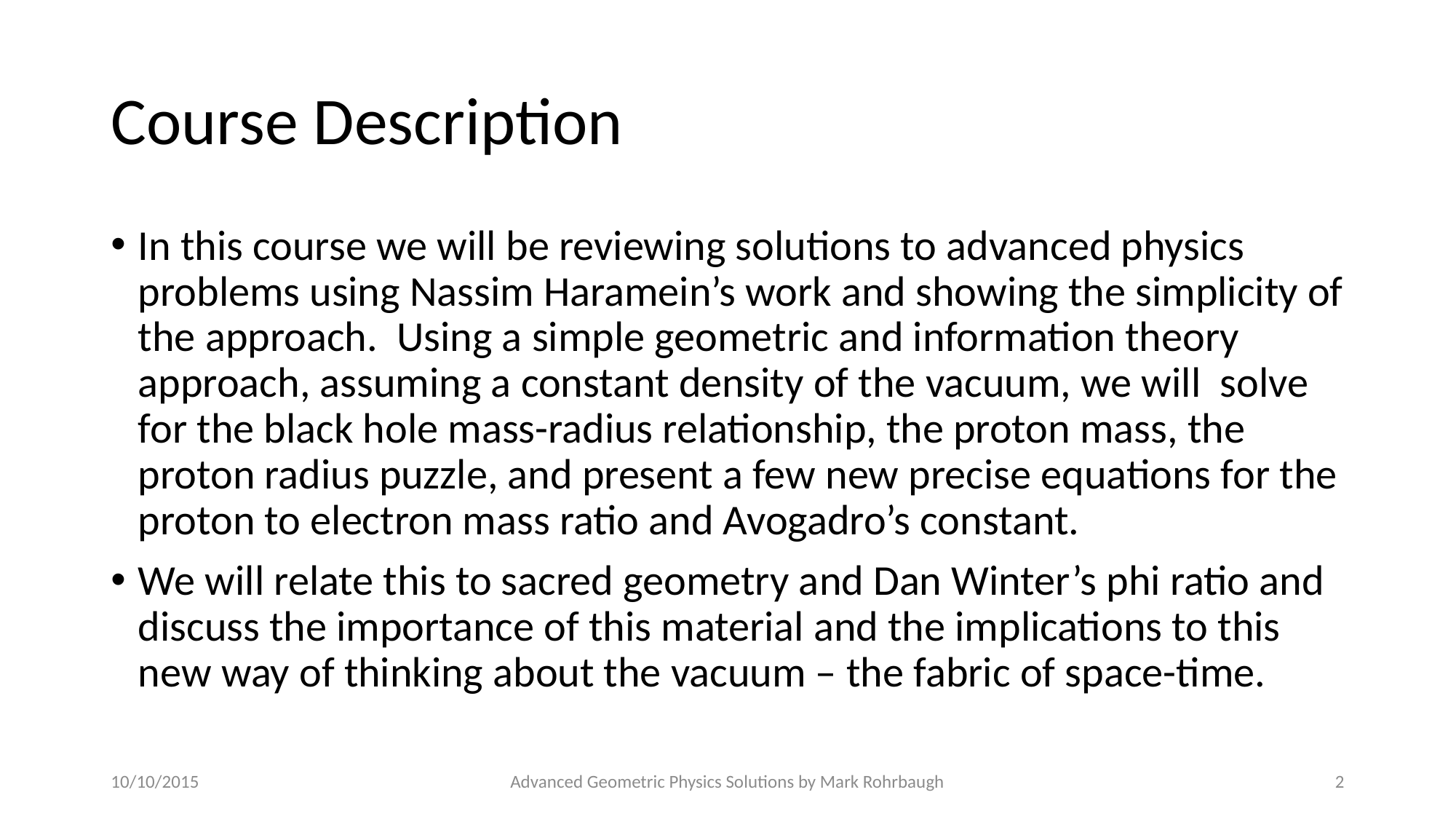

# Course Description
In this course we will be reviewing solutions to advanced physics problems using Nassim Haramein’s work and showing the simplicity of the approach.  Using a simple geometric and information theory approach, assuming a constant density of the vacuum, we will  solve for the black hole mass-radius relationship, the proton mass, the proton radius puzzle, and present a few new precise equations for the proton to electron mass ratio and Avogadro’s constant.
We will relate this to sacred geometry and Dan Winter’s phi ratio and discuss the importance of this material and the implications to this new way of thinking about the vacuum – the fabric of space-time.
10/10/2015
Advanced Geometric Physics Solutions by Mark Rohrbaugh
2